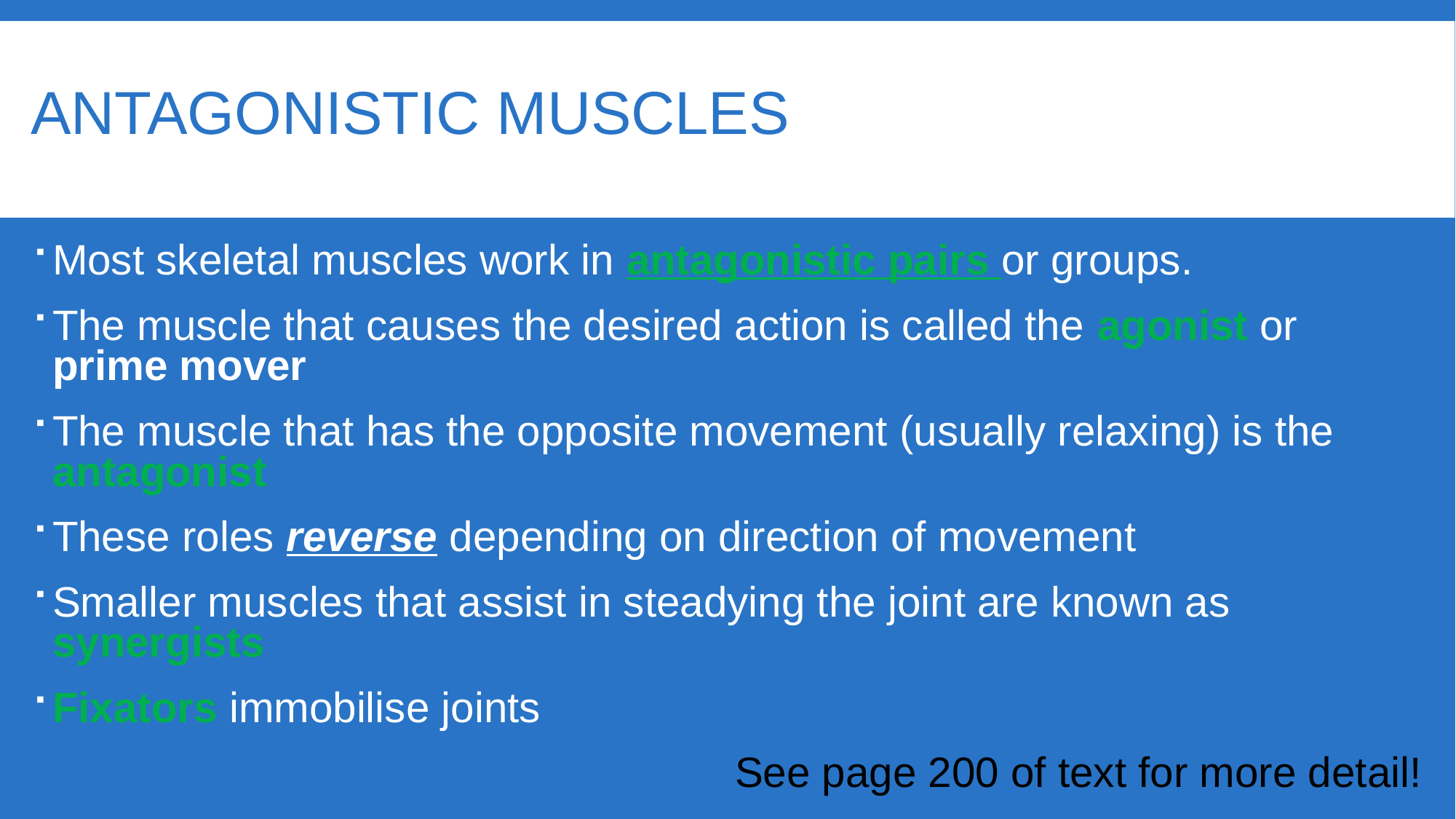

# Antagonistic Muscles
Most skeletal muscles work in antagonistic pairs or groups.
The muscle that causes the desired action is called the agonist or prime mover
The muscle that has the opposite movement (usually relaxing) is the antagonist
These roles reverse depending on direction of movement
Smaller muscles that assist in steadying the joint are known as synergists
Fixators immobilise joints
See page 200 of text for more detail!